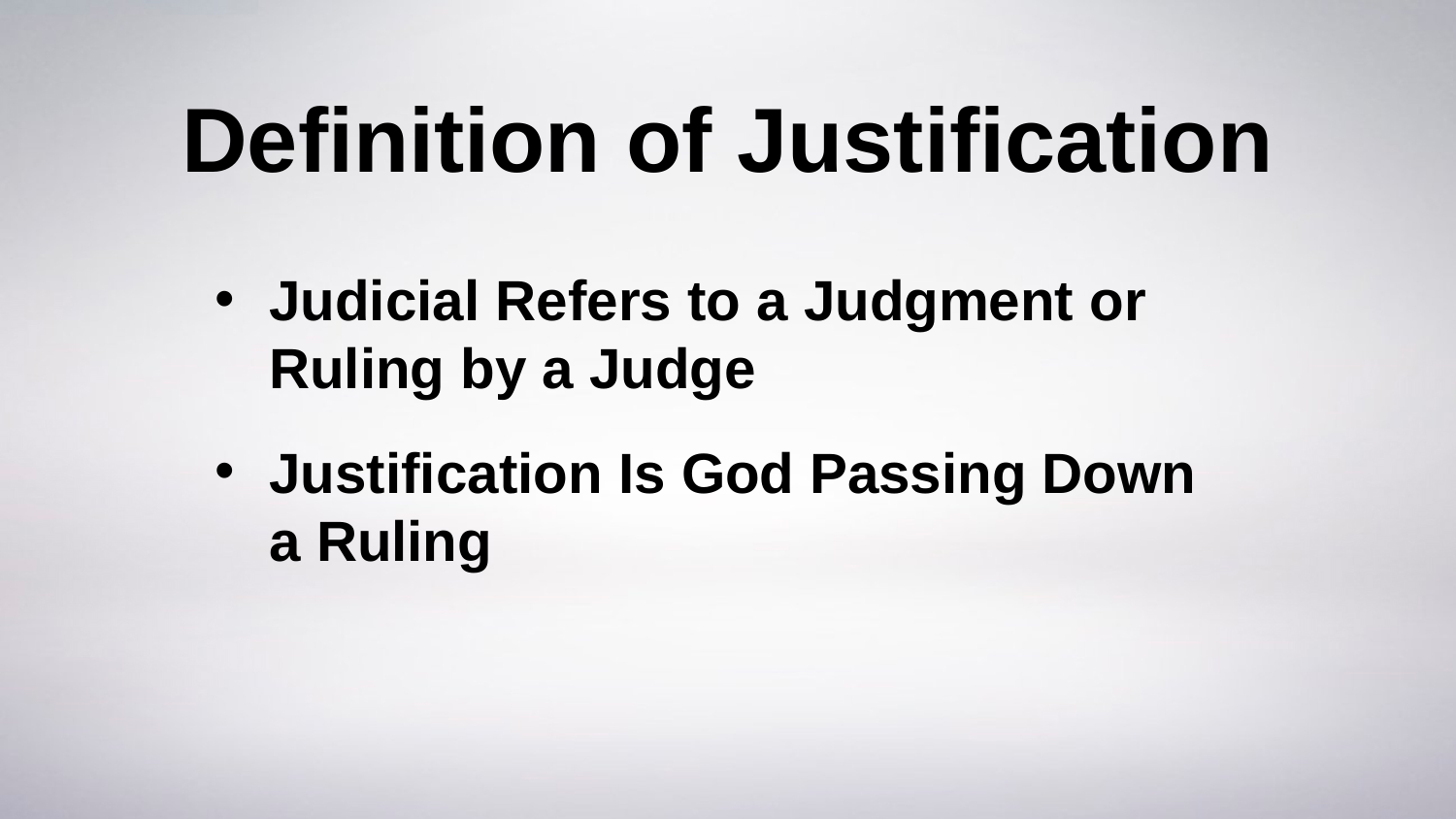

# Definition of Justification
Judicial Refers to a Judgment or Ruling by a Judge
Justification Is God Passing Down a Ruling